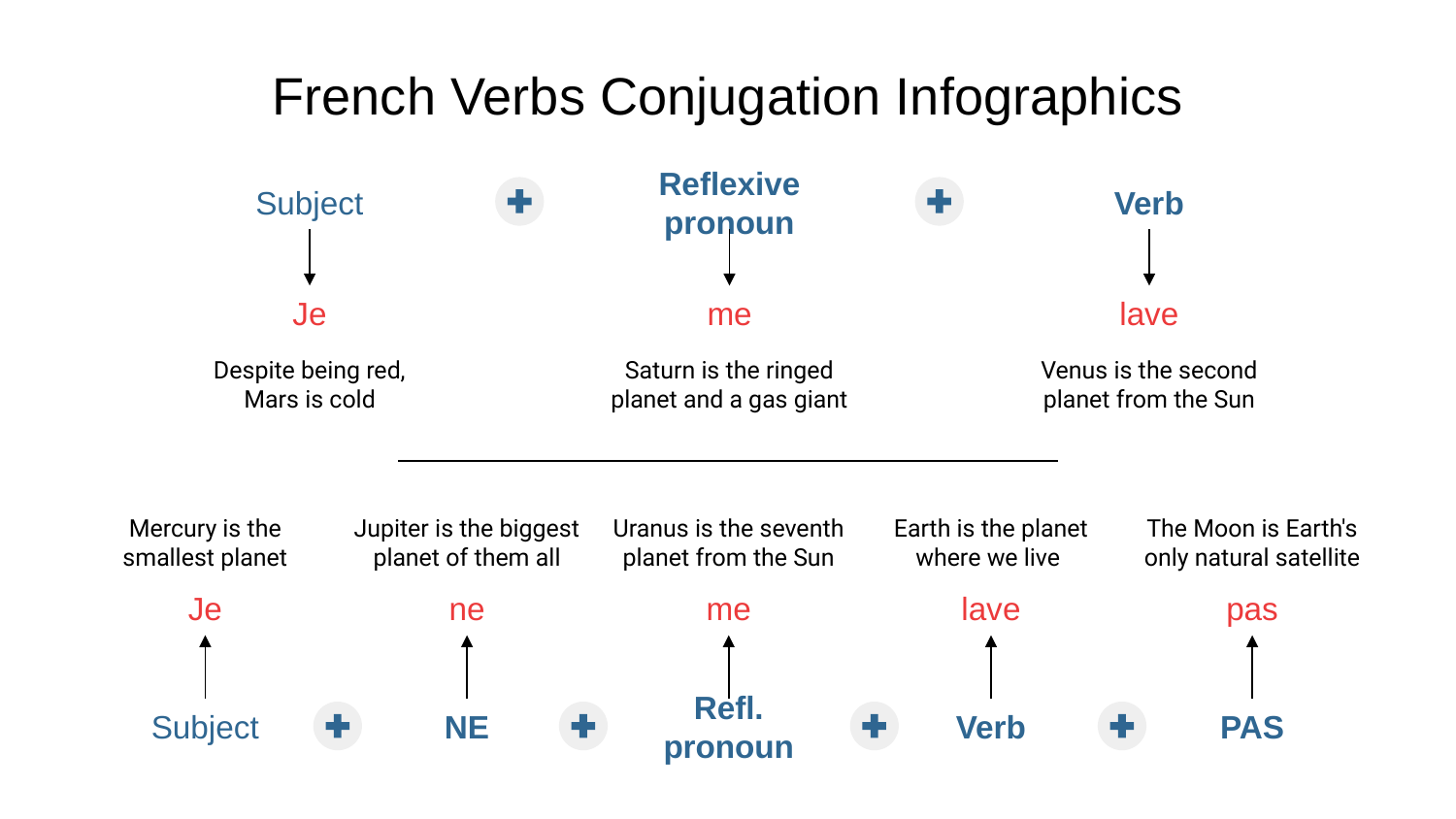

# French Verbs Conjugation Infographics
Subject
Reflexive pronoun
Verb

Je
Despite being red, Mars is cold
me
Saturn is the ringed planet and a gas giant
lave
Venus is the second planet from the Sun
Mercury is the smallest planet
Je
Jupiter is the biggest planet of them all
ne
Uranus is the seventh planet from the Sun
me
Earth is the planet where we live
lave
The Moon is Earth's only natural satellite
pas
Subject
NE
Refl. pronoun
Verb
PAS